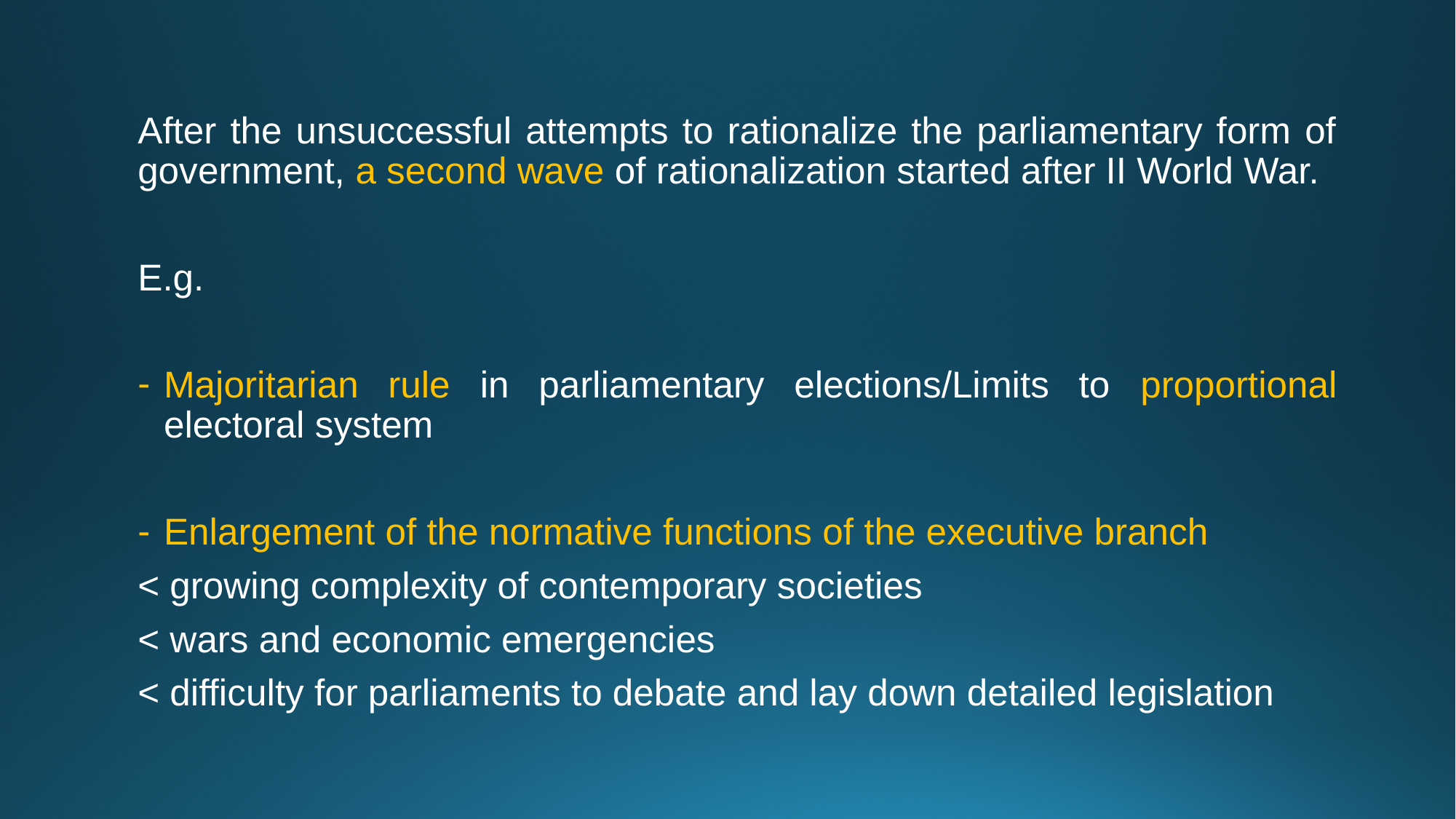

After the unsuccessful attempts to rationalize the parliamentary form of government, a second wave of rationalization started after II World War.

E.g.

Majoritarian rule in parliamentary elections/Limits to proportional electoral system

Enlargement of the normative functions of the executive branch
< growing complexity of contemporary societies
< wars and economic emergencies
< difficulty for parliaments to debate and lay down detailed legislation